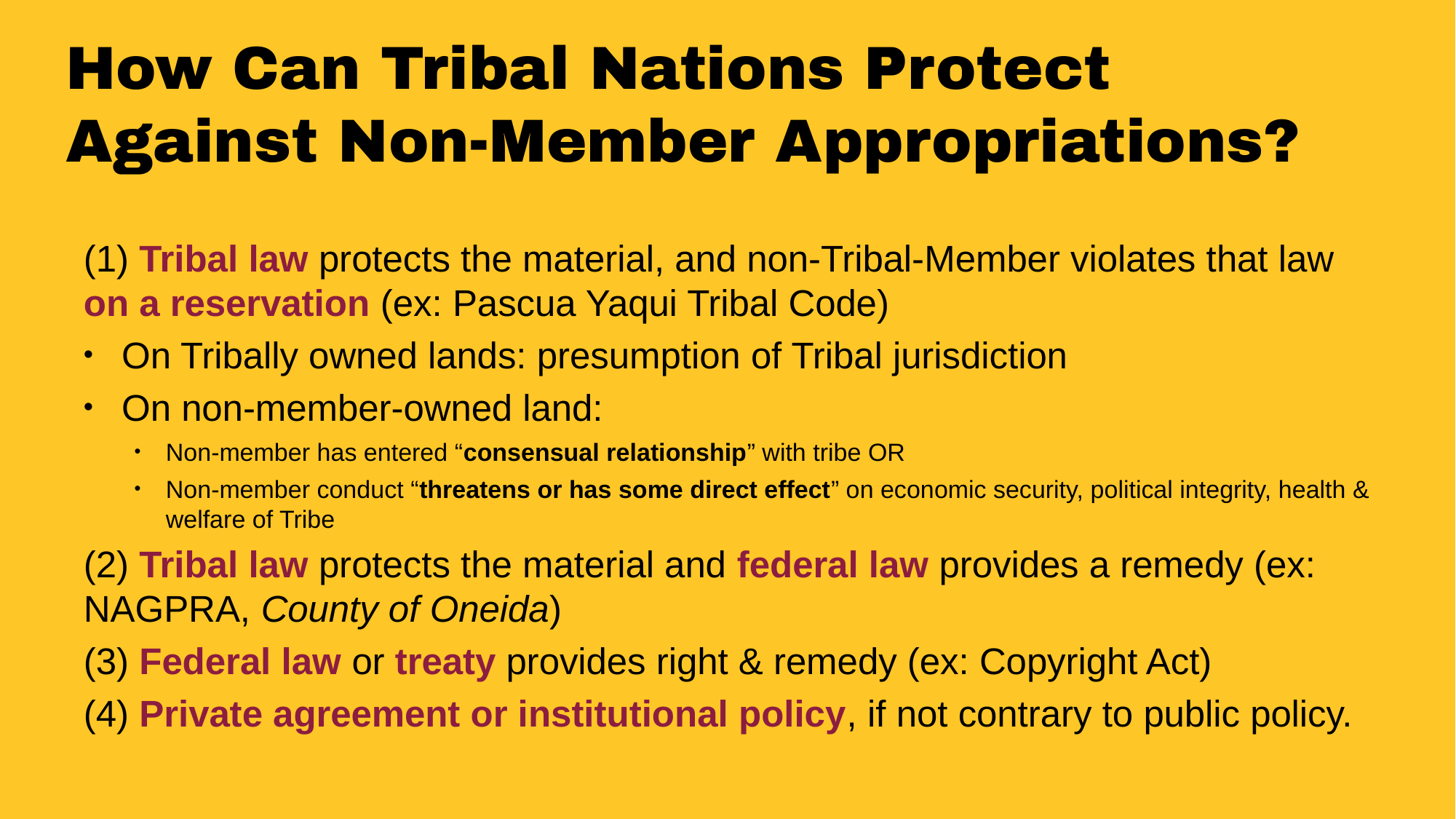

# How Can Tribal Nations Protect Against Non-Member Appropriations?
(1) Tribal law protects the material, and non-Tribal-Member violates that law on a reservation (ex: Pascua Yaqui Tribal Code)
On Tribally owned lands: presumption of Tribal jurisdiction
On non-member-owned land:
Non-member has entered “consensual relationship” with tribe OR
Non-member conduct “threatens or has some direct effect” on economic security, political integrity, health & welfare of Tribe
(2) Tribal law protects the material and federal law provides a remedy (ex: NAGPRA, County of Oneida)
(3) Federal law or treaty provides right & remedy (ex: Copyright Act)
(4) Private agreement or institutional policy, if not contrary to public policy.